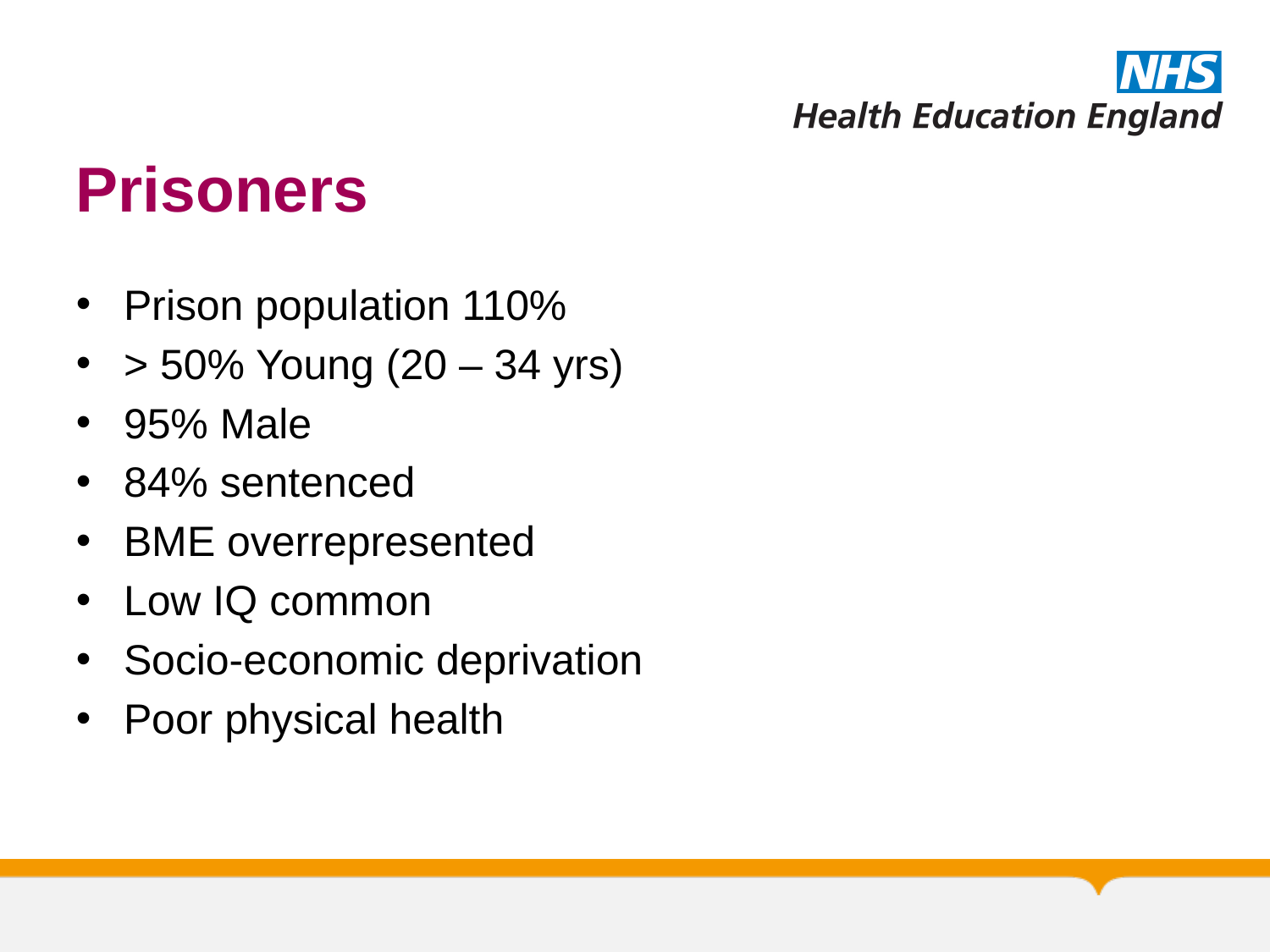

# Prisoners
Prison population 110%
> 50% Young (20 – 34 yrs)
95% Male
84% sentenced
BME overrepresented
Low IQ common
Socio-economic deprivation
Poor physical health